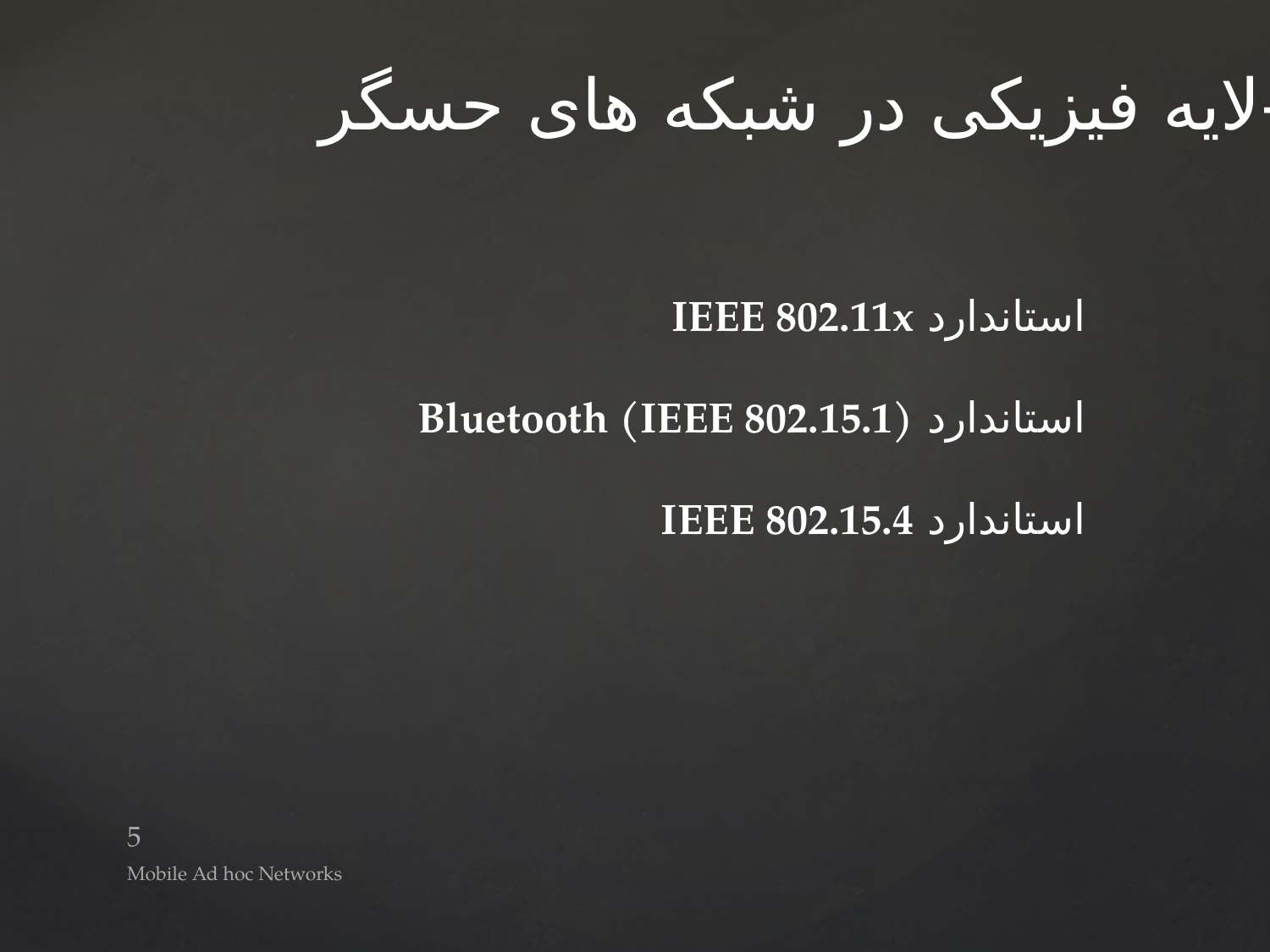

-لایه فیزیکی در شبکه های حسگر
استاندارد IEEE 802.11x

استاندارد Bluetooth (IEEE 802.15.1)

استاندارد IEEE 802.15.4

5
Mobile Ad hoc Networks